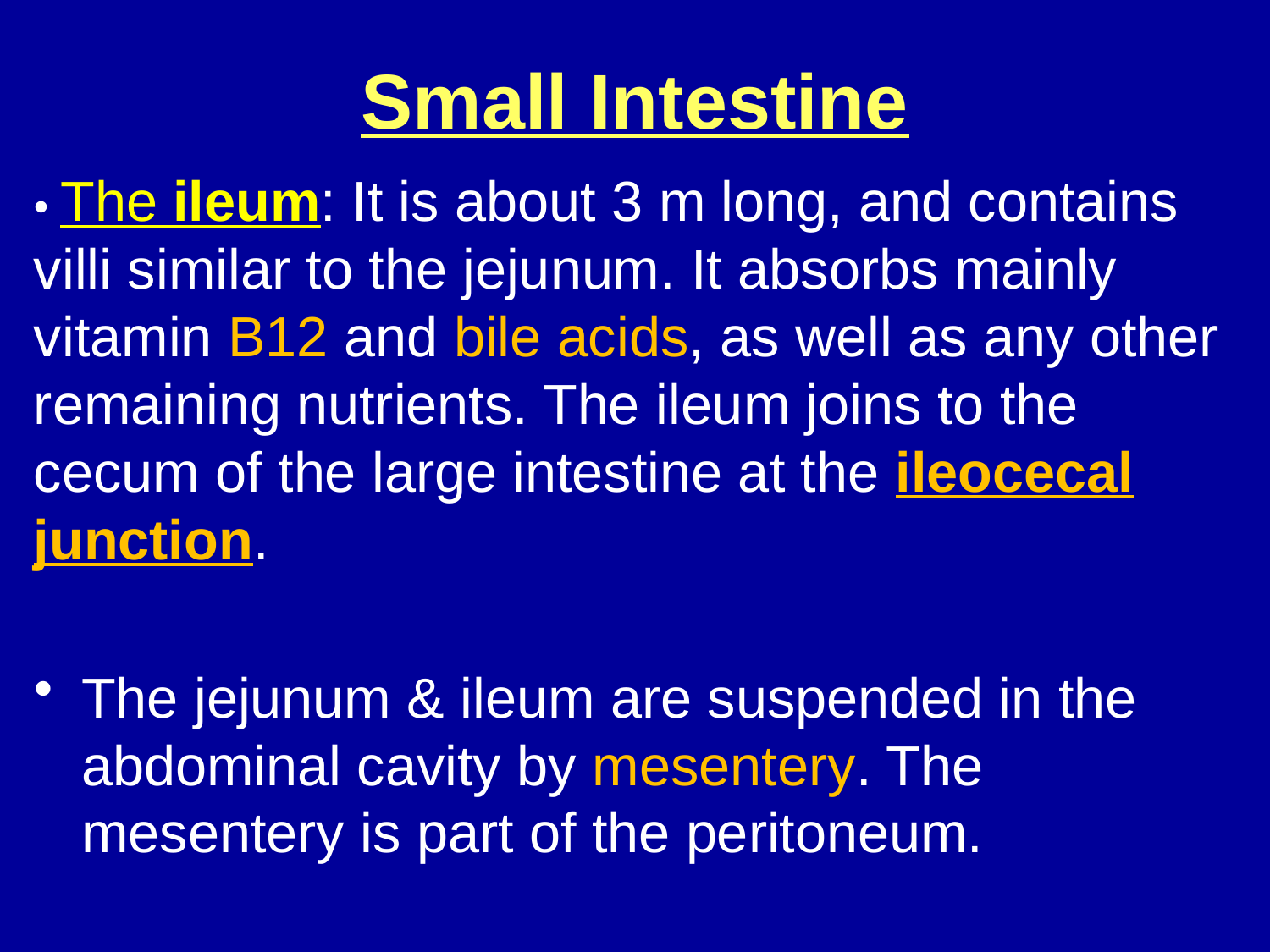

# Small Intestine
• The ileum: It is about 3 m long, and contains villi similar to the jejunum. It absorbs mainly vitamin B12 and bile acids, as well as any other remaining nutrients. The ileum joins to the cecum of the large intestine at the ileocecal junction.

The jejunum & ileum are suspended in the abdominal cavity by mesentery. The mesentery is part of the peritoneum.